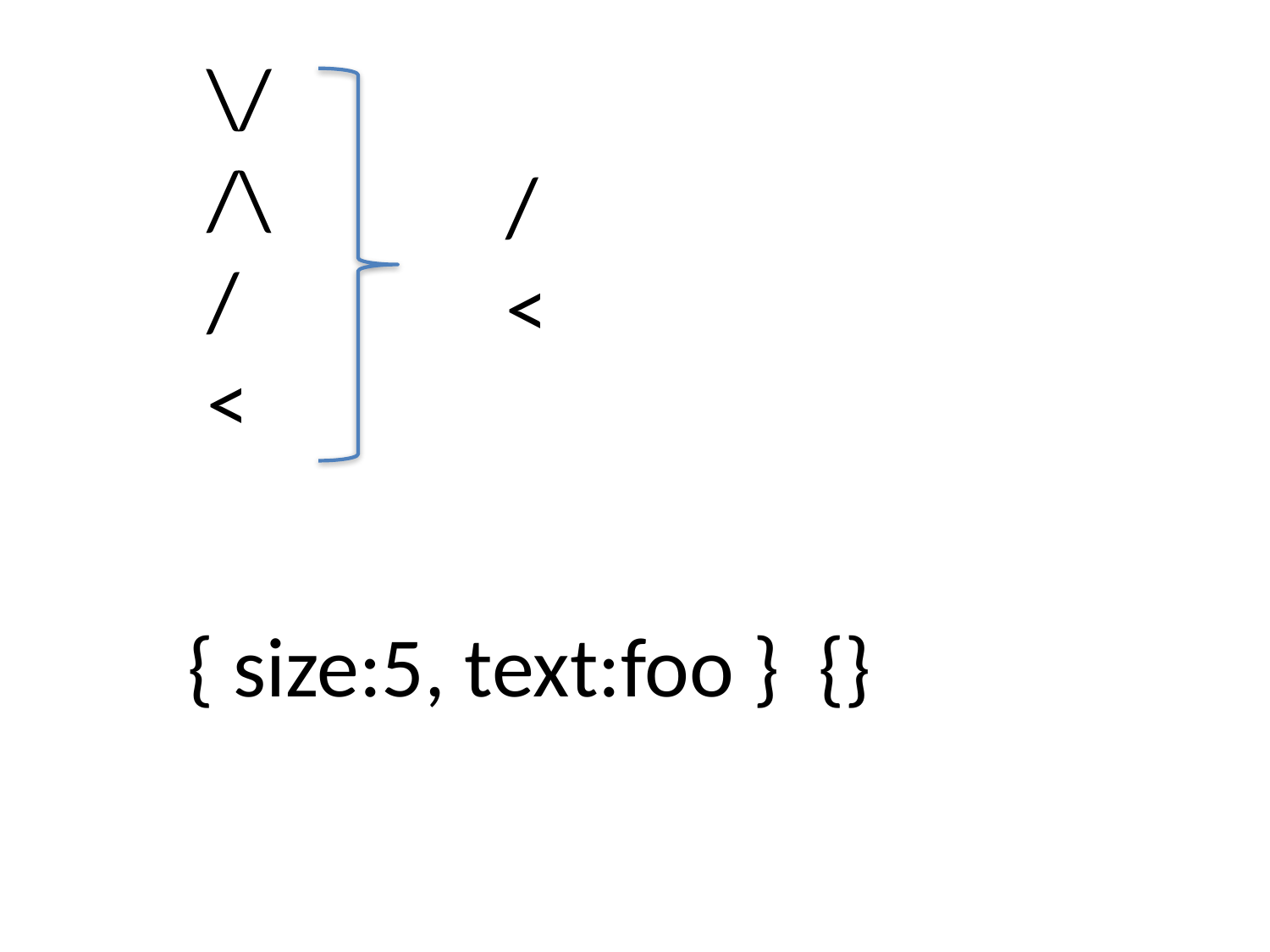

\/
/\
/
<

/
<
{ size:5, text:foo }  {}